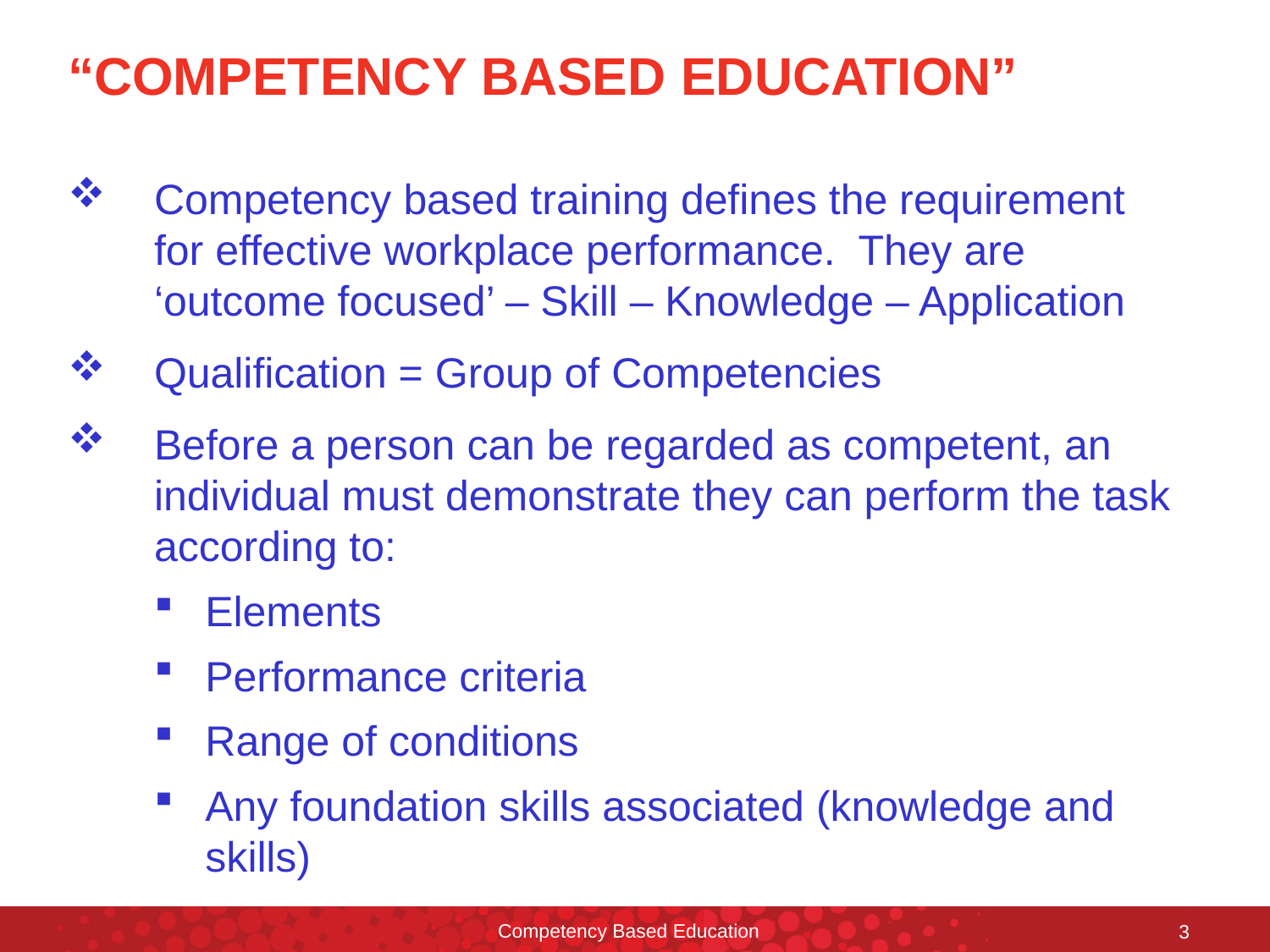

# “COMPETENCY BASED EDUCATION”
Competency based training defines the requirement for effective workplace performance.  They are ‘outcome focused’ – Skill – Knowledge – Application
Qualification = Group of Competencies
Before a person can be regarded as competent, an individual must demonstrate they can perform the task according to:
Elements
Performance criteria
Range of conditions
Any foundation skills associated (knowledge and skills)
Competency Based Education
3